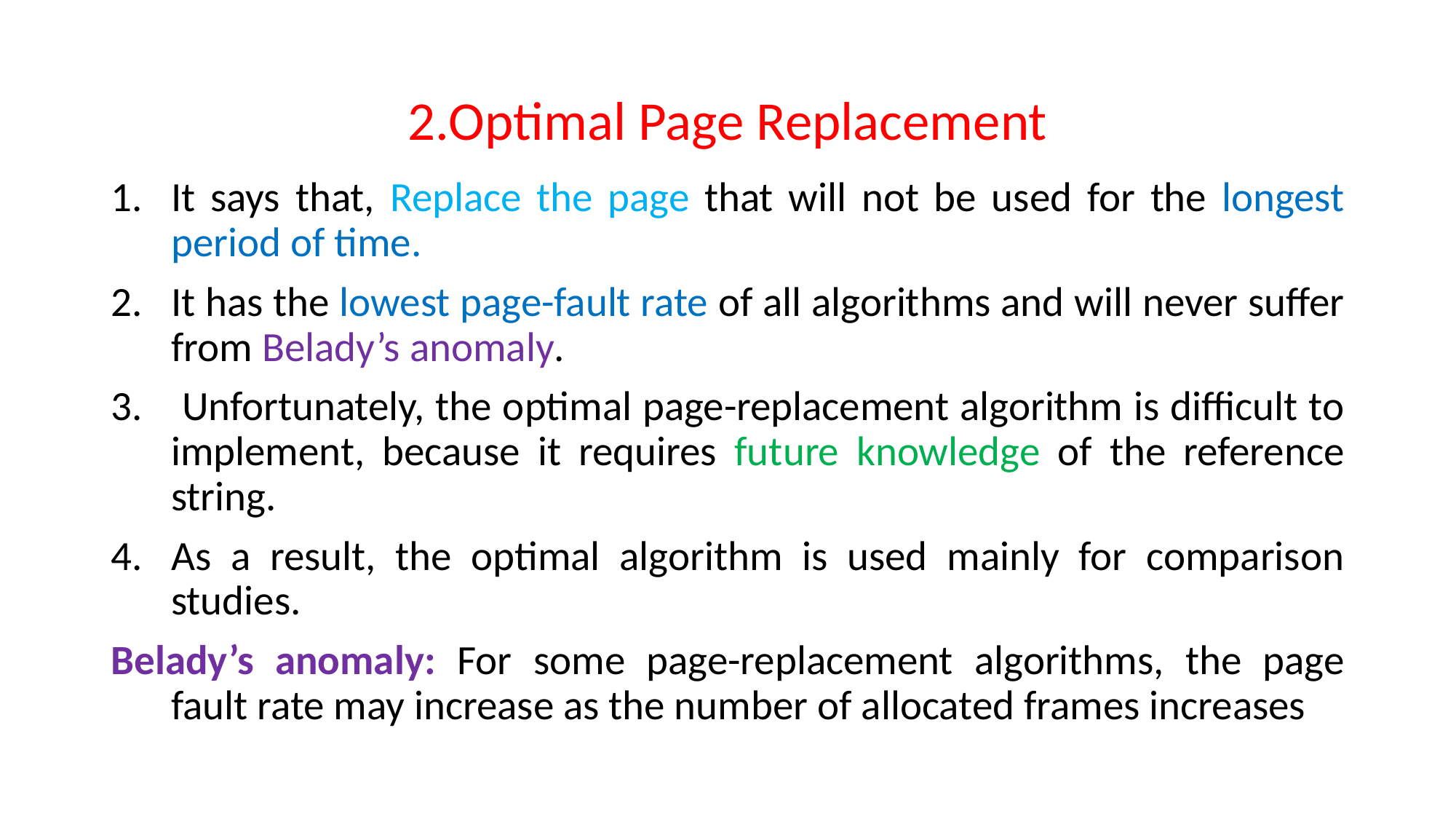

# 2.Optimal Page Replacement
It says that, Replace the page that will not be used for the longest period of time.
It has the lowest page-fault rate of all algorithms and will never suffer from Belady’s anomaly.
 Unfortunately, the optimal page-replacement algorithm is difficult to implement, because it requires future knowledge of the reference string.
As a result, the optimal algorithm is used mainly for comparison studies.
Belady’s anomaly: For some page-replacement algorithms, the page fault rate may increase as the number of allocated frames increases